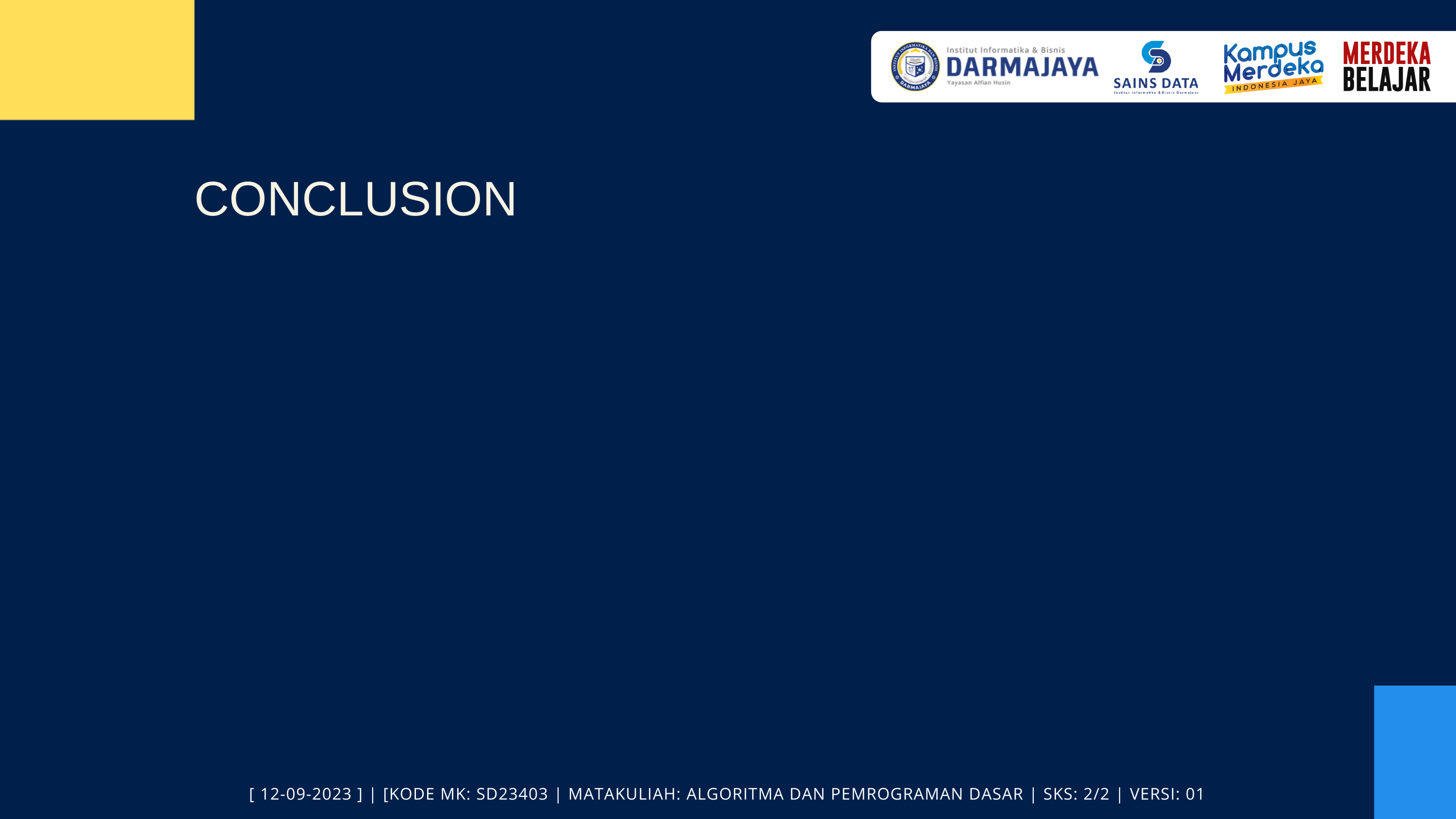

CONCLUSION

[ 12-09-2023 ] | [KODE MK: SD23403 | MATAKULIAH: ALGORITMA DAN PEMROGRAMAN DASAR | SKS: 2/2 | VERSI: 01